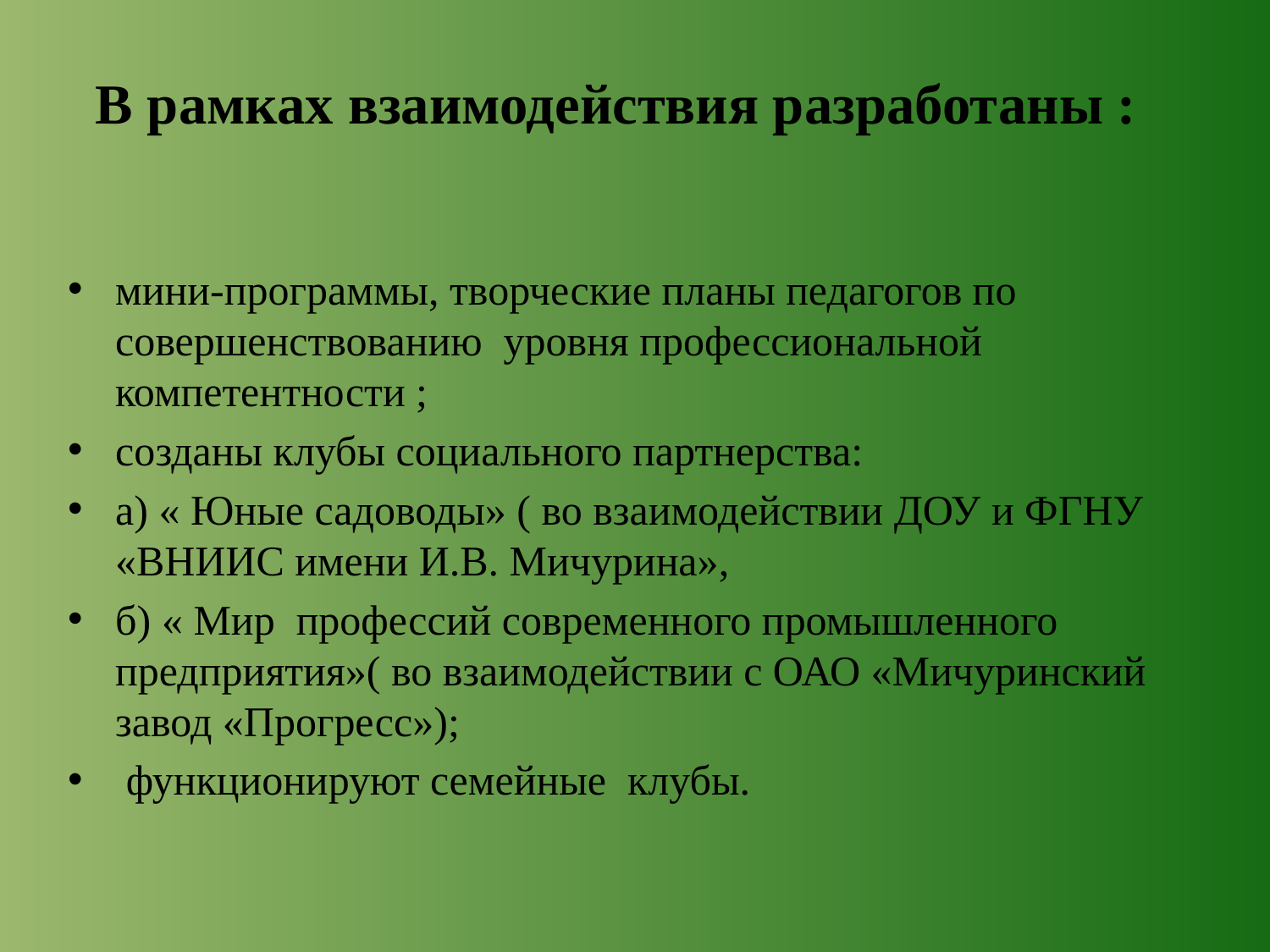

# В рамках взаимодействия разработаны :
мини-программы, творческие планы педагогов по совершенствованию  уровня профессиональной компетентности ;
созданы клубы социального партнерства:
а) « Юные садоводы» ( во взаимодействии ДОУ и ФГНУ «ВНИИС имени И.В. Мичурина»,
б) « Мир  профессий современного промышленного предприятия»( во взаимодействии с ОАО «Мичуринский завод «Прогресс»);
 функционируют семейные  клубы.